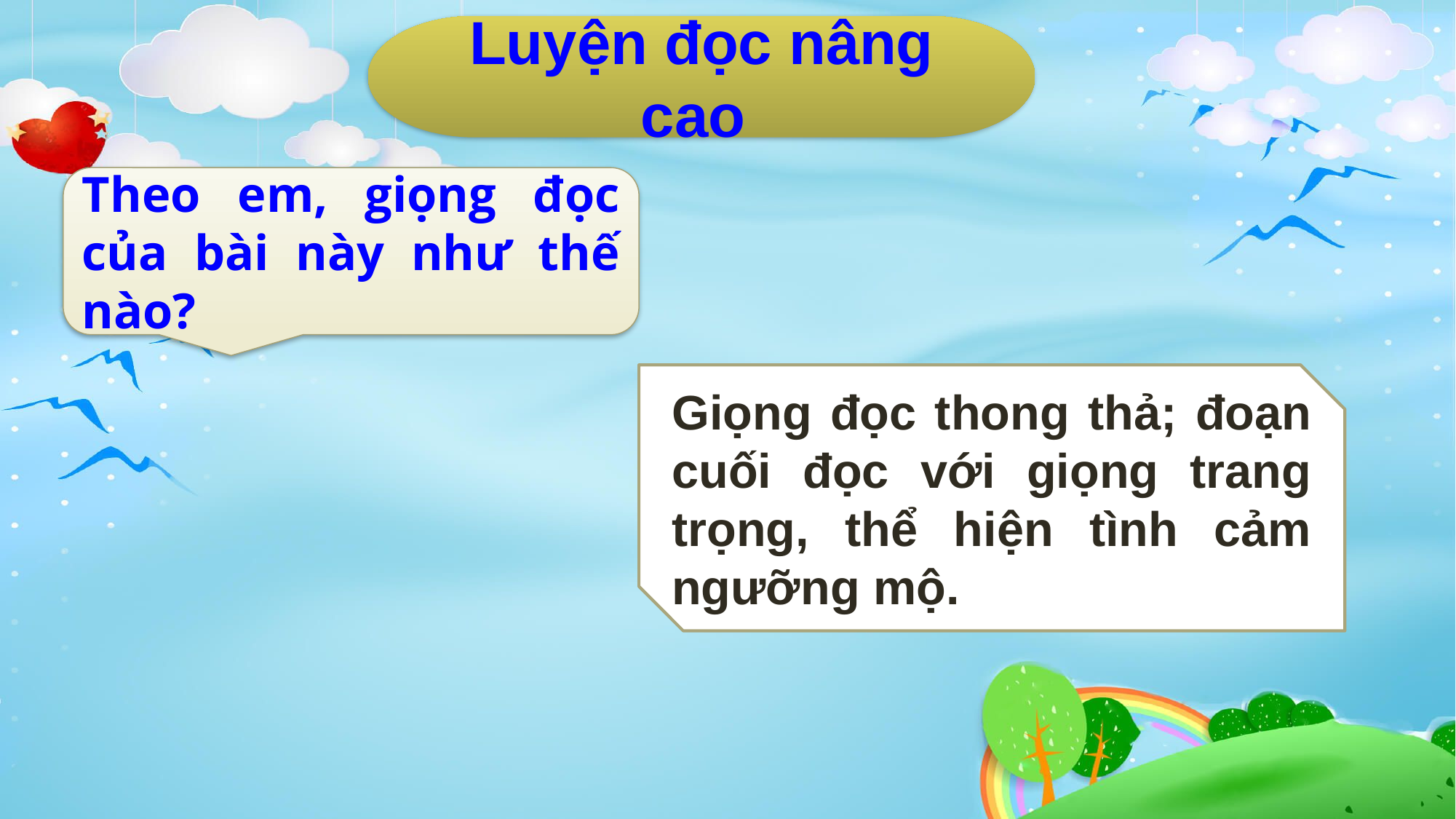

Luyện đọc nâng cao
Theo em, giọng đọc của bài này như thế nào?
Giọng đọc thong thả; đoạn cuối đọc với giọng trang trọng, thể hiện tình cảm ngưỡng mộ.